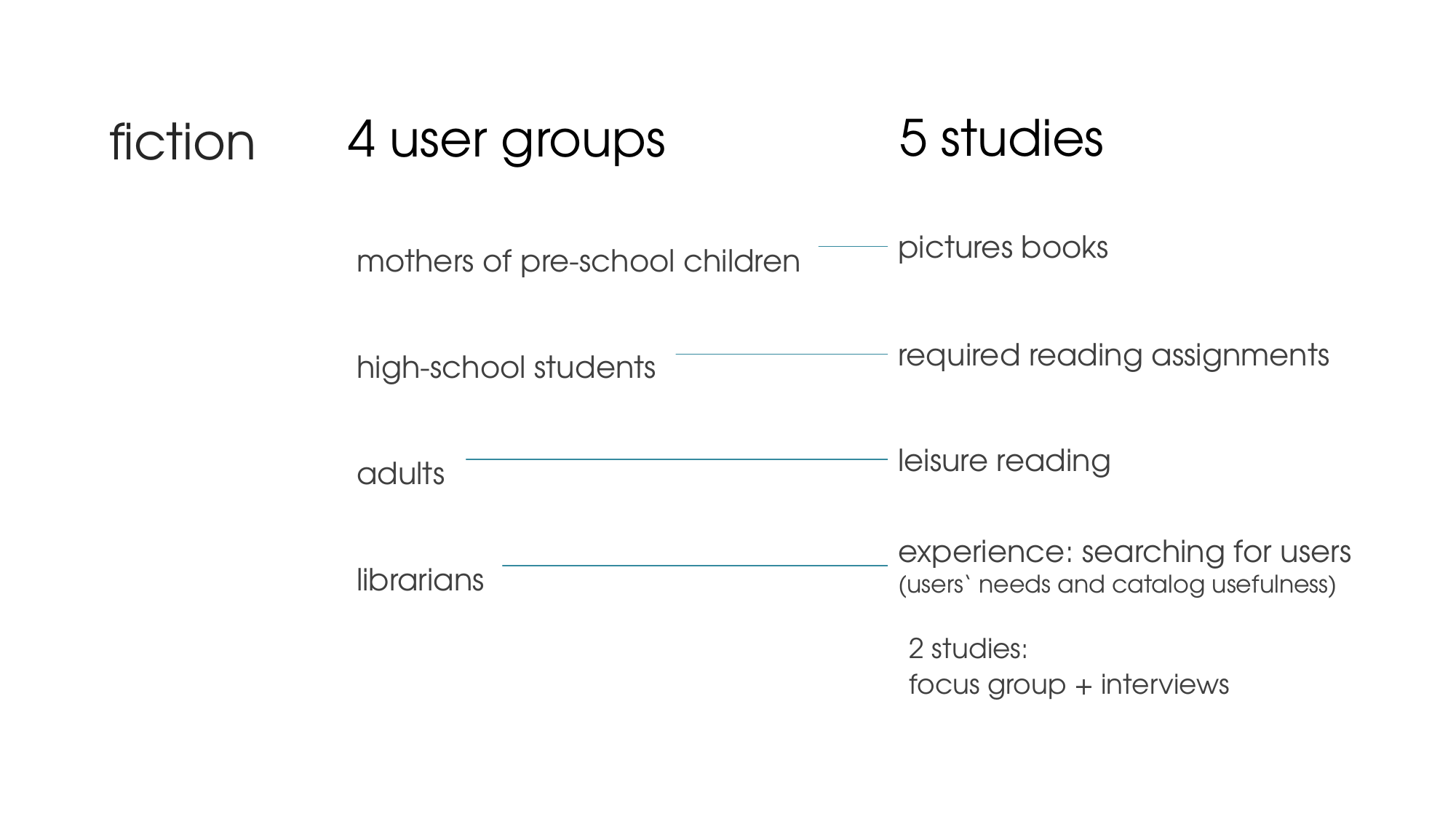

5 studies

4 user groups
fiction
mothers of pre-school children
high-school students
adults
librarians

pictures books
required reading assignments
leisure reading
experience: searching for users
(users‘ needs and catalog usefulness)
2 studies:
focus group + interviews